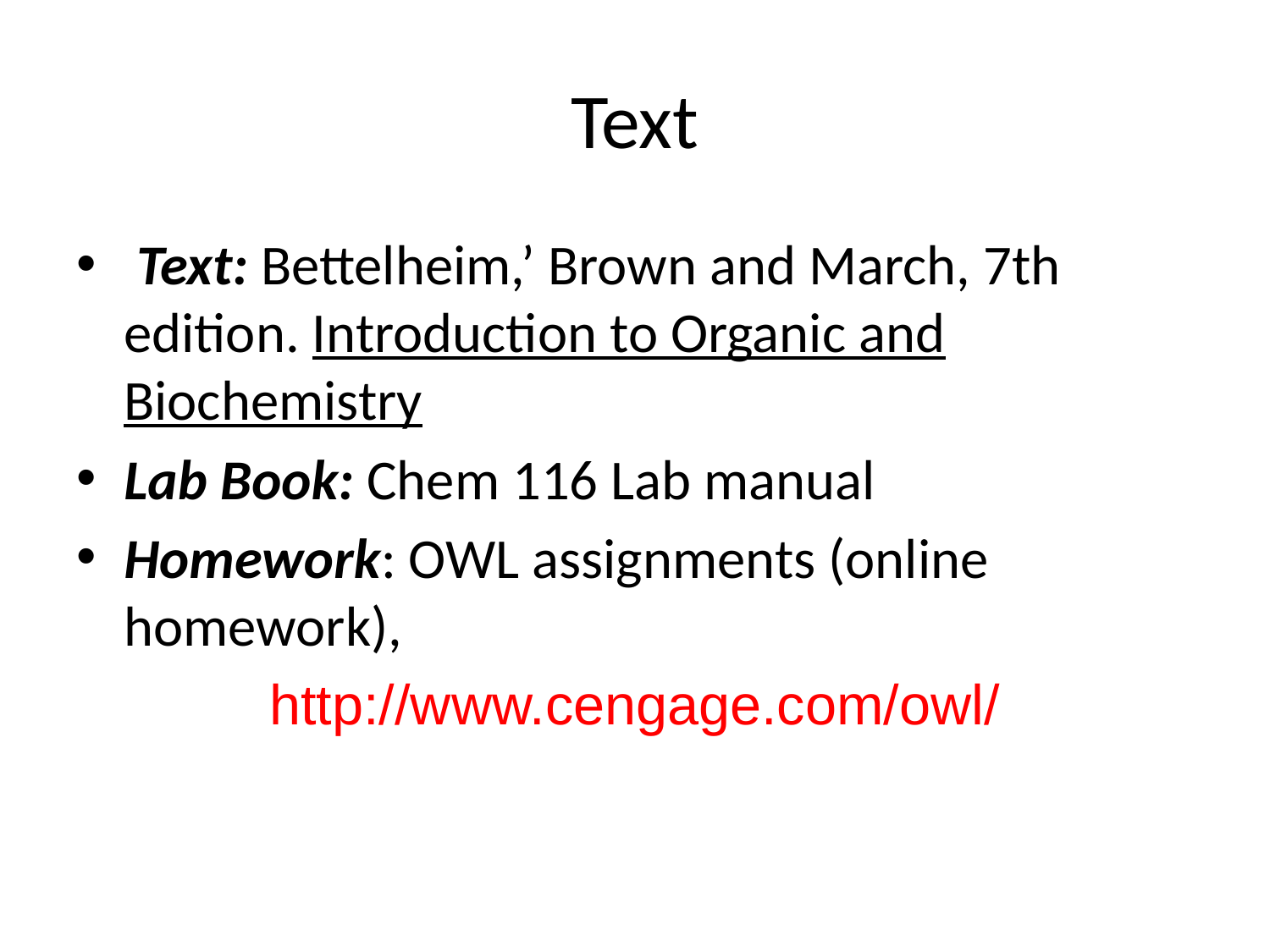

# Text
 Text: Bettelheim,’ Brown and March, 7th edition. Introduction to Organic and Biochemistry
Lab Book: Chem 116 Lab manual
Homework: OWL assignments (online homework),
http://www.cengage.com/owl/